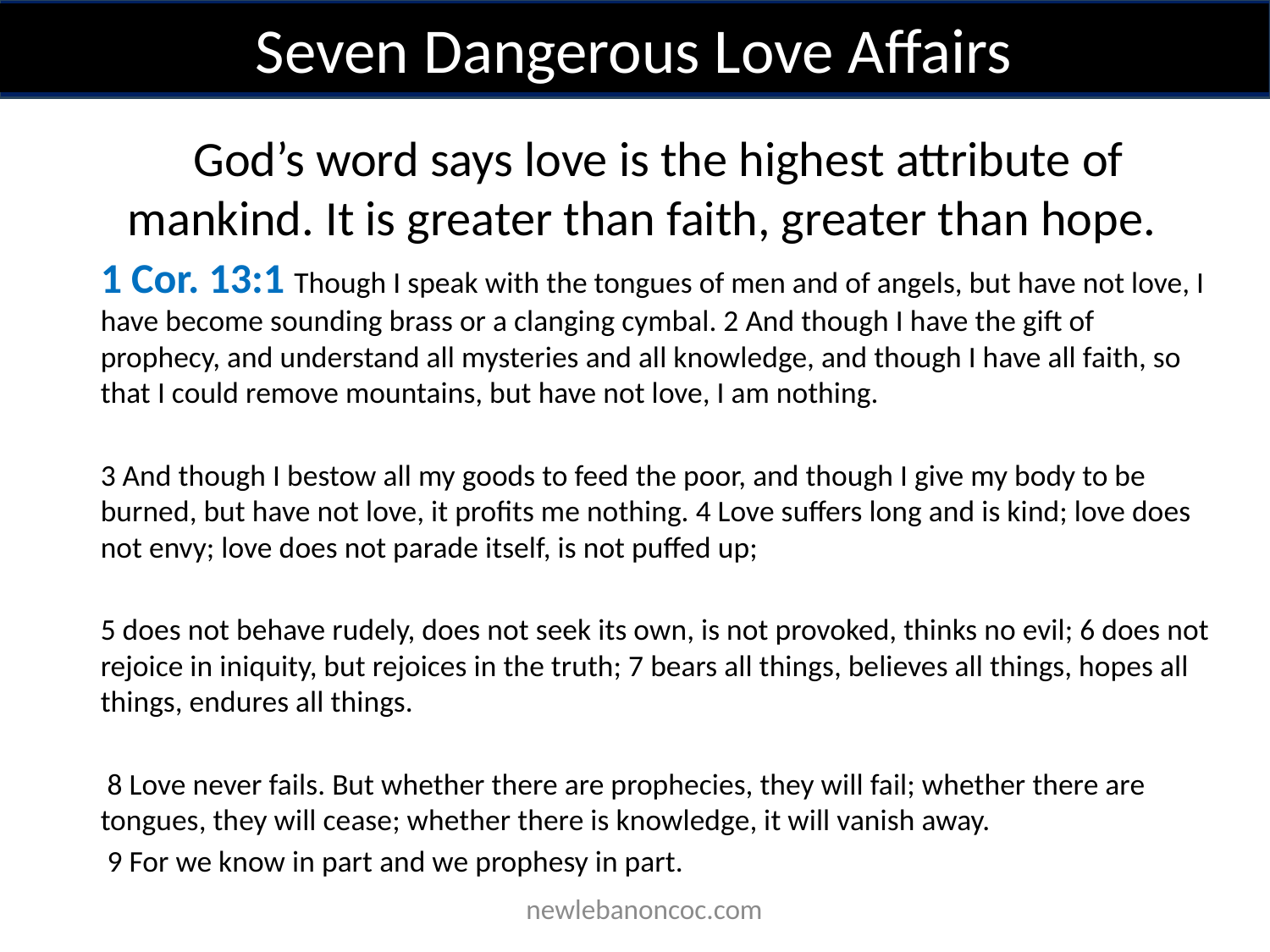

Seven Dangerous Love Affairs
God’s word says love is the highest attribute of mankind. It is greater than faith, greater than hope.
1 Cor. 13:1 Though I speak with the tongues of men and of angels, but have not love, I have become sounding brass or a clanging cymbal. 2 And though I have the gift of prophecy, and understand all mysteries and all knowledge, and though I have all faith, so that I could remove mountains, but have not love, I am nothing.

3 And though I bestow all my goods to feed the poor, and though I give my body to be burned, but have not love, it profits me nothing. 4 Love suffers long and is kind; love does not envy; love does not parade itself, is not puffed up;

5 does not behave rudely, does not seek its own, is not provoked, thinks no evil; 6 does not rejoice in iniquity, but rejoices in the truth; 7 bears all things, believes all things, hopes all things, endures all things.

 8 Love never fails. But whether there are prophecies, they will fail; whether there are tongues, they will cease; whether there is knowledge, it will vanish away.
 9 For we know in part and we prophesy in part.
   newlebanoncoc.com